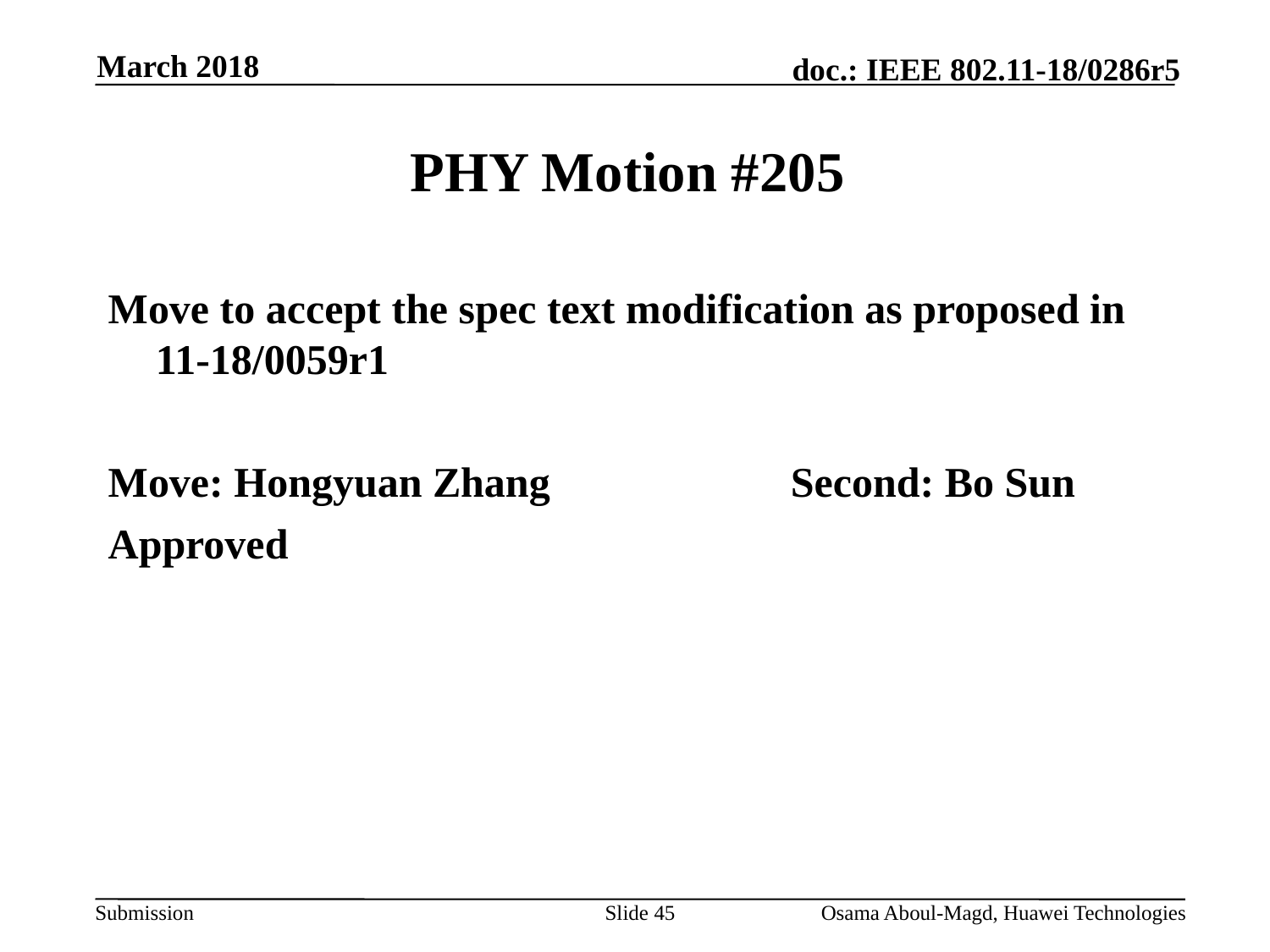

March 2018
# PHY Motion #205
Move to accept the spec text modification as proposed in 11-18/0059r1

Move: Hongyuan Zhang		Second: Bo Sun
Approved

Slide 45
Osama Aboul-Magd, Huawei Technologies